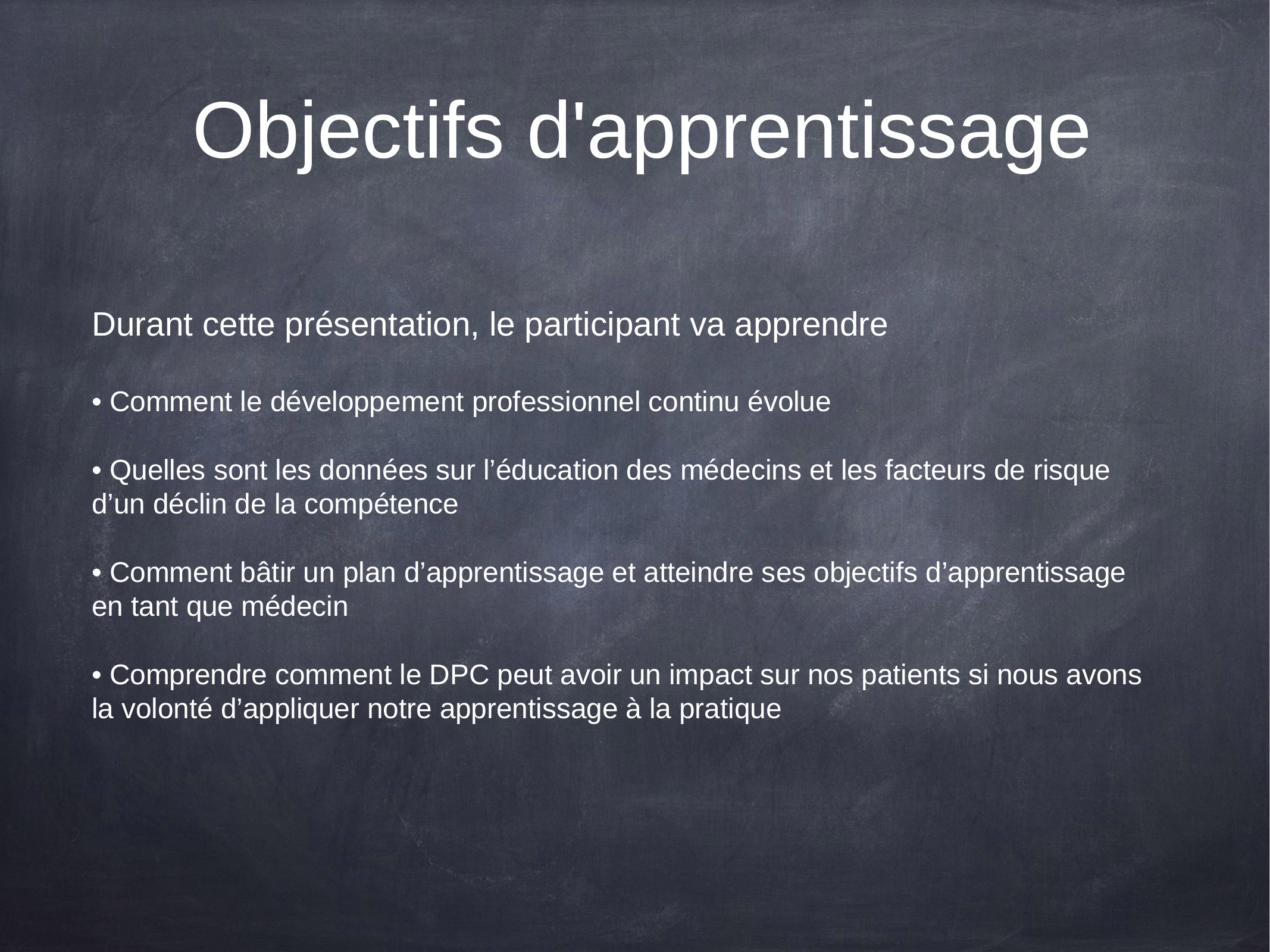

# Objectifs d'apprentissage
Durant cette présentation, le participant va apprendre

• Comment le développement professionnel continu évolue

• Quelles sont les données sur l’éducation des médecins et les facteurs de risque d’un déclin de la compétence

• Comment bâtir un plan d’apprentissage et atteindre ses objectifs d’apprentissage en tant que médecin

• Comprendre comment le DPC peut avoir un impact sur nos patients si nous avons la volonté d’appliquer notre apprentissage à la pratique